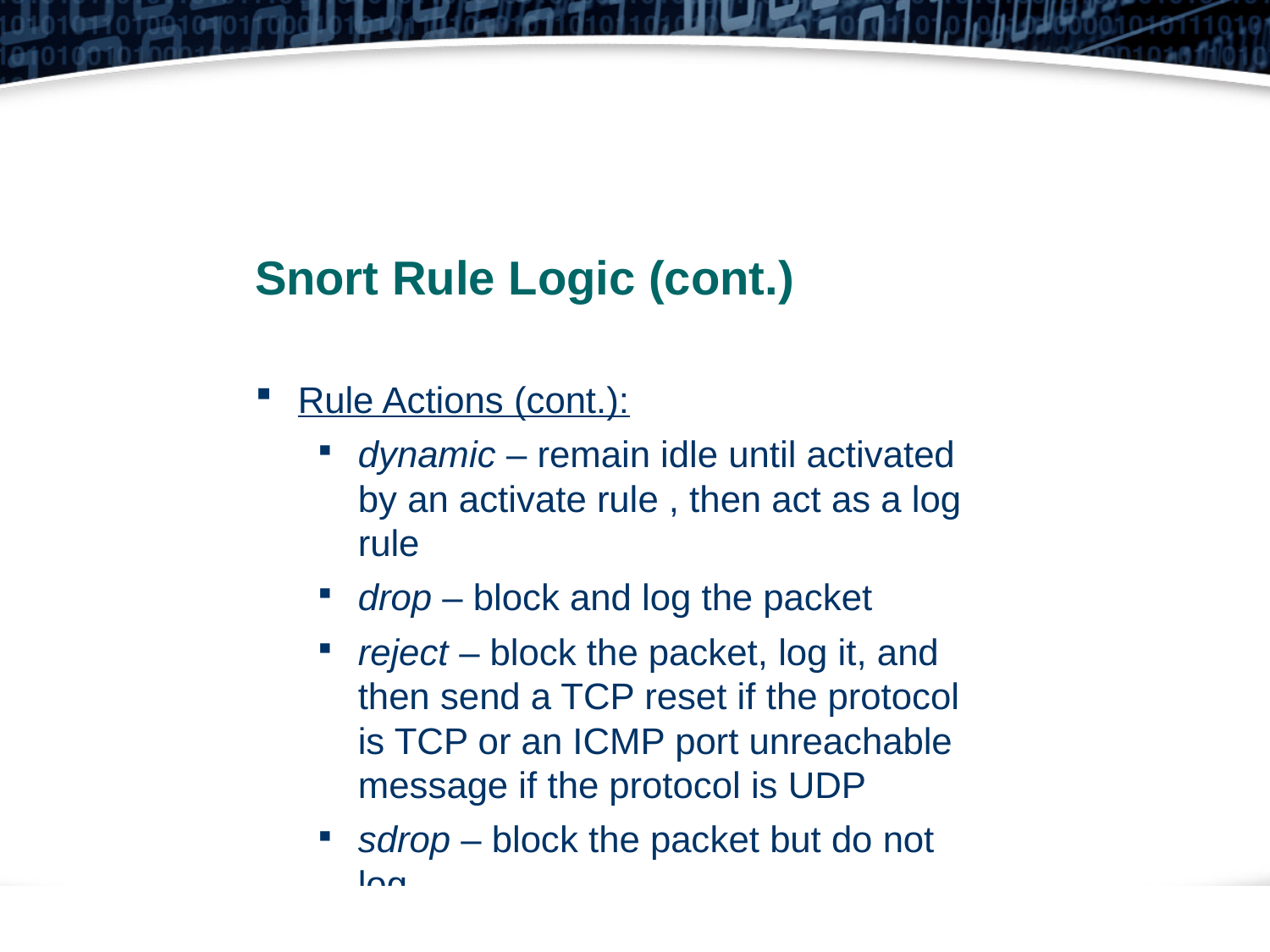

Snort Rule Logic (cont.)
Rule Actions (cont.):
dynamic – remain idle until activated by an activate rule , then act as a log rule
drop – block and log the packet
reject – block the packet, log it, and then send a TCP reset if the protocol is TCP or an ICMP port unreachable message if the protocol is UDP
sdrop – block the packet but do not log
7